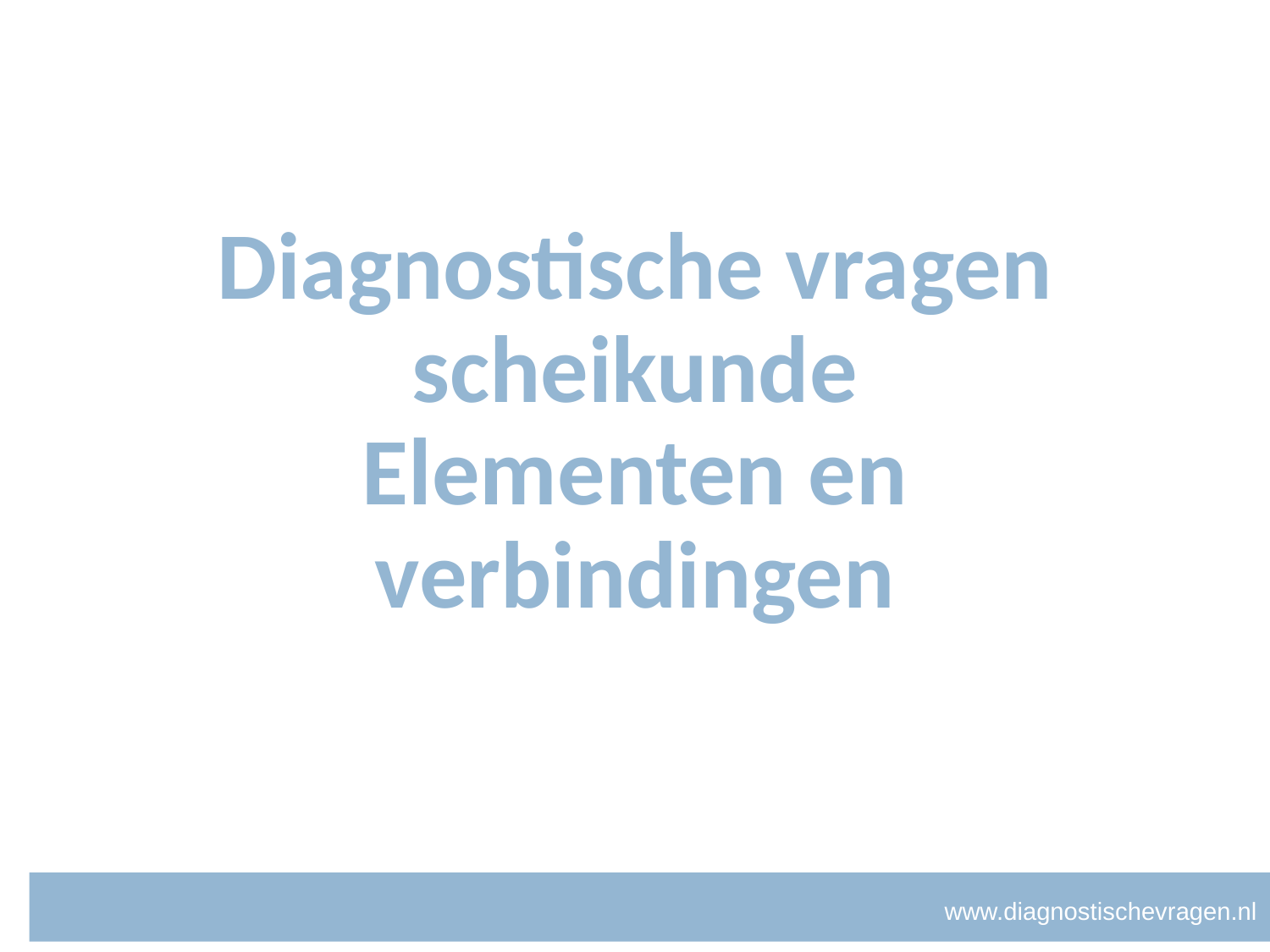

# Diagnostische vragen scheikunde Elementen en verbindingen

www.diagnostischevragen.nl